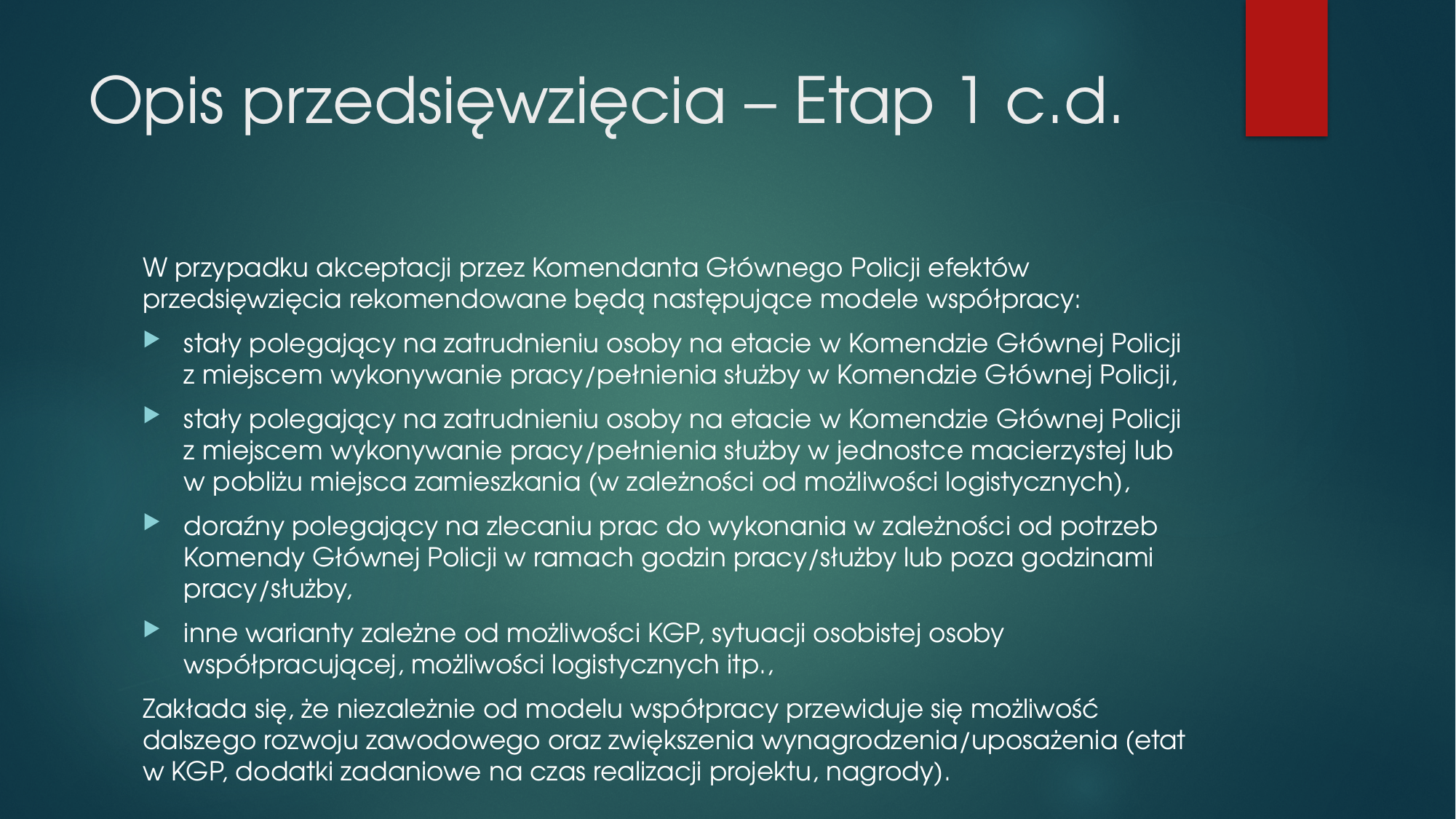

# Opis przedsięwzięcia – Etap 1 c.d.
W przypadku akceptacji przez Komendanta Głównego Policji efektów przedsięwzięcia rekomendowane będą następujące modele współpracy:
stały polegający na zatrudnieniu osoby na etacie w Komendzie Głównej Policji z miejscem wykonywanie pracy/pełnienia służby w Komendzie Głównej Policji,
stały polegający na zatrudnieniu osoby na etacie w Komendzie Głównej Policji z miejscem wykonywanie pracy/pełnienia służby w jednostce macierzystej lub w pobliżu miejsca zamieszkania (w zależności od możliwości logistycznych),
doraźny polegający na zlecaniu prac do wykonania w zależności od potrzeb Komendy Głównej Policji w ramach godzin pracy/służby lub poza godzinami pracy/służby,
inne warianty zależne od możliwości KGP, sytuacji osobistej osoby współpracującej, możliwości logistycznych itp.,
Zakłada się, że niezależnie od modelu współpracy przewiduje się możliwość dalszego rozwoju zawodowego oraz zwiększenia wynagrodzenia/uposażenia (etat w KGP, dodatki zadaniowe na czas realizacji projektu, nagrody).